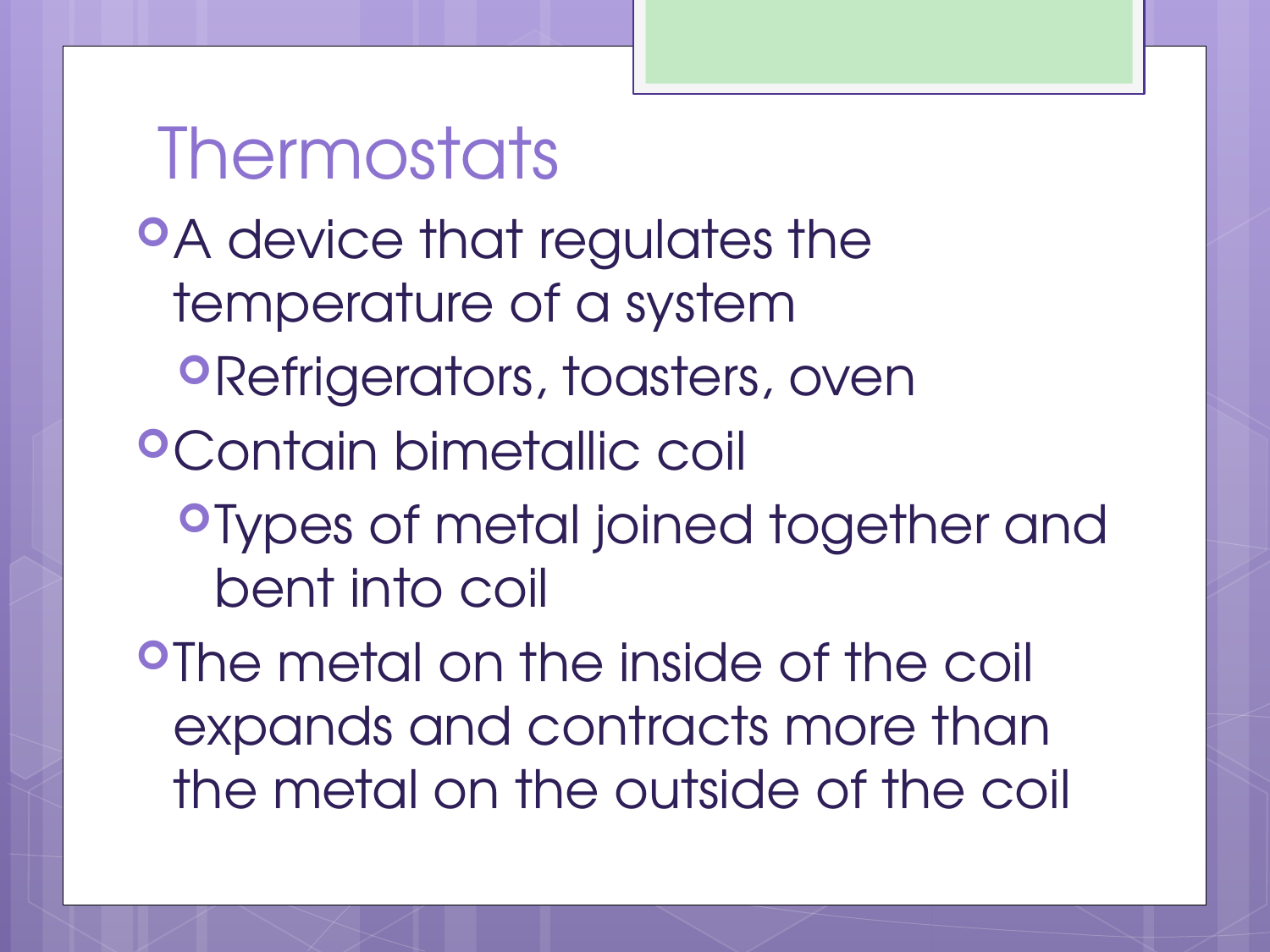

# Thermostats
A device that regulates the temperature of a system
Refrigerators, toasters, oven
Contain bimetallic coil
Types of metal joined together and bent into coil
The metal on the inside of the coil expands and contracts more than the metal on the outside of the coil